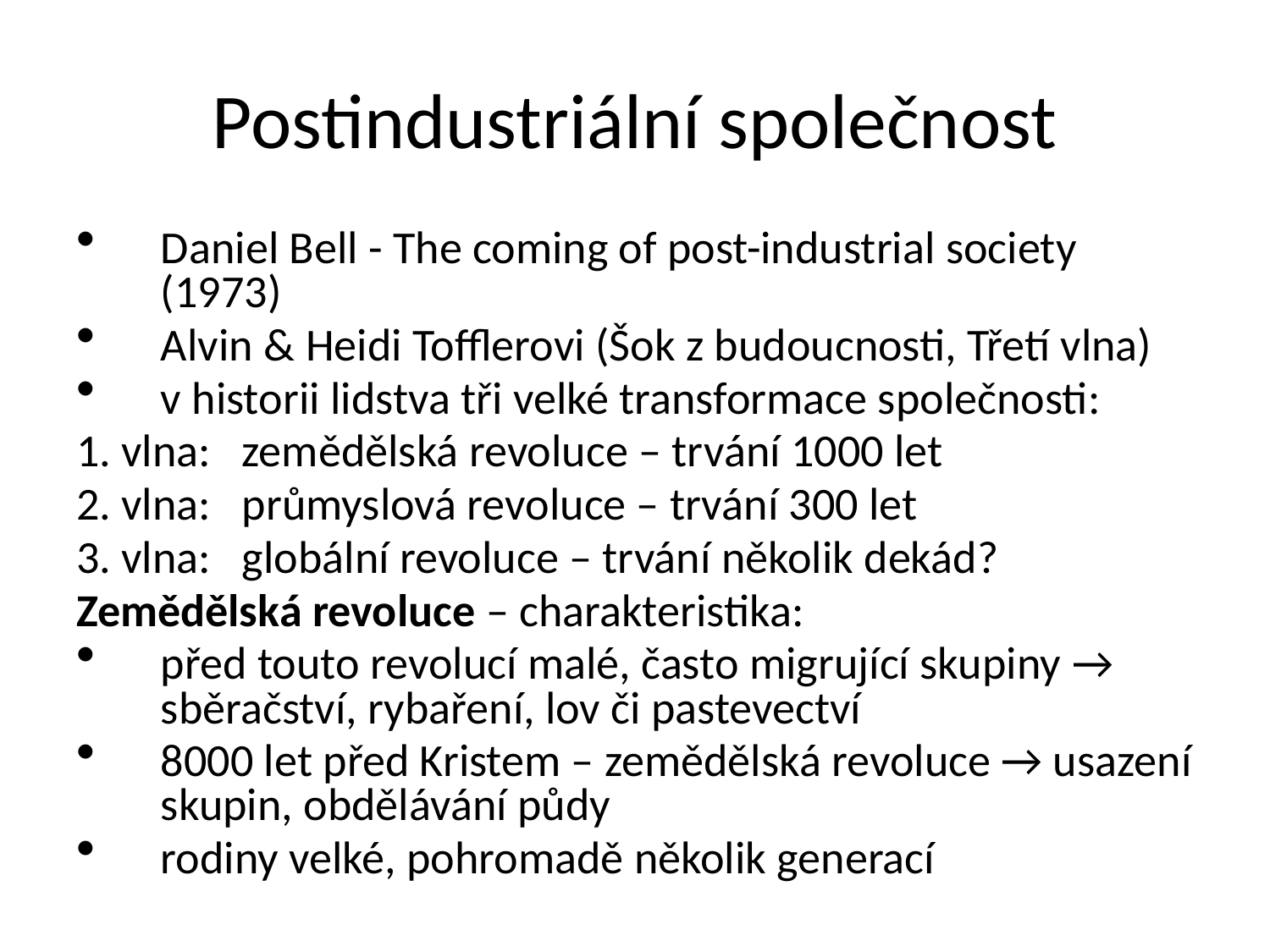

# Postindustriální společnost
Daniel Bell - The coming of post-industrial society (1973)
Alvin & Heidi Tofflerovi (Šok z budoucnosti, Třetí vlna)
v historii lidstva tři velké transformace společnosti:
1. vlna:   zemědělská revoluce – trvání 1000 let
2. vlna:   průmyslová revoluce – trvání 300 let
3. vlna:   globální revoluce – trvání několik dekád?
Zemědělská revoluce – charakteristika:
před touto revolucí malé, často migrující skupiny → sběračství, rybaření, lov či pastevectví
8000 let před Kristem – zemědělská revoluce → usazení skupin, obdělávání půdy
rodiny velké, pohromadě několik generací